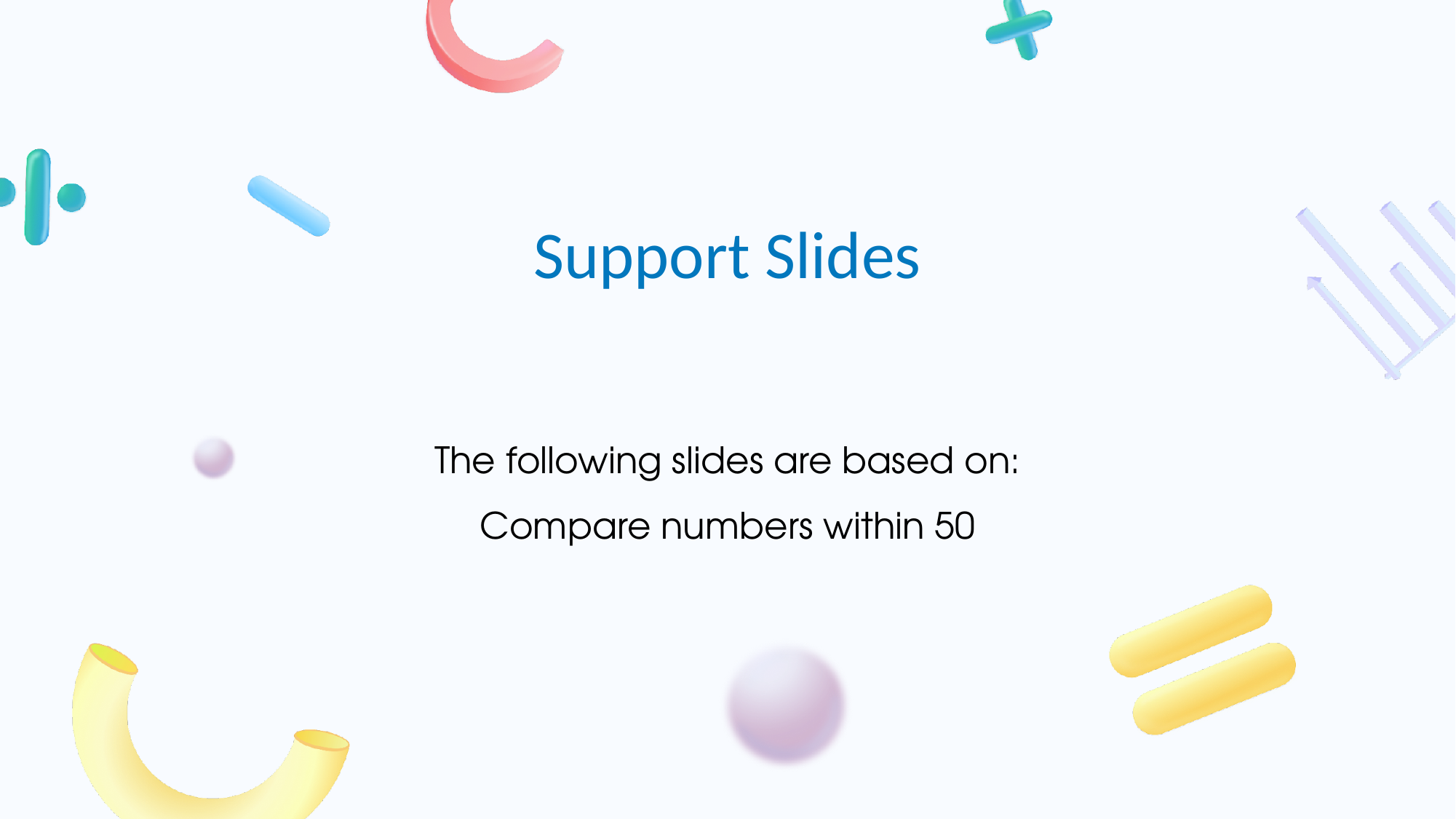

# The following slides are based on: Compare numbers within 50